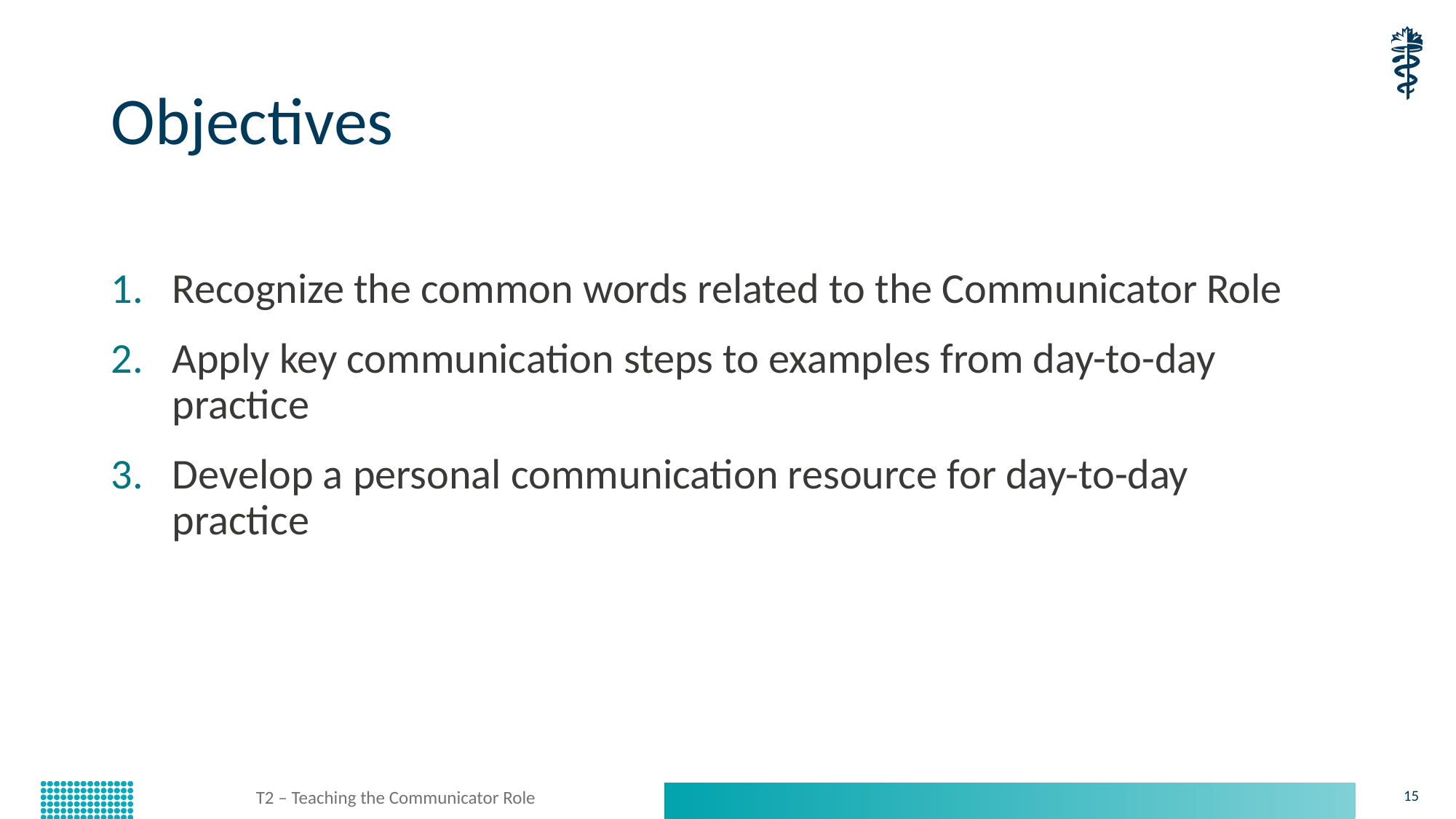

# Objectives

Recognize the common words related to the Communicator Role
Apply key communication steps to examples from day-to-day practice
Develop a personal communication resource for day-to-day practice

T2 – Teaching the Communicator Role
15